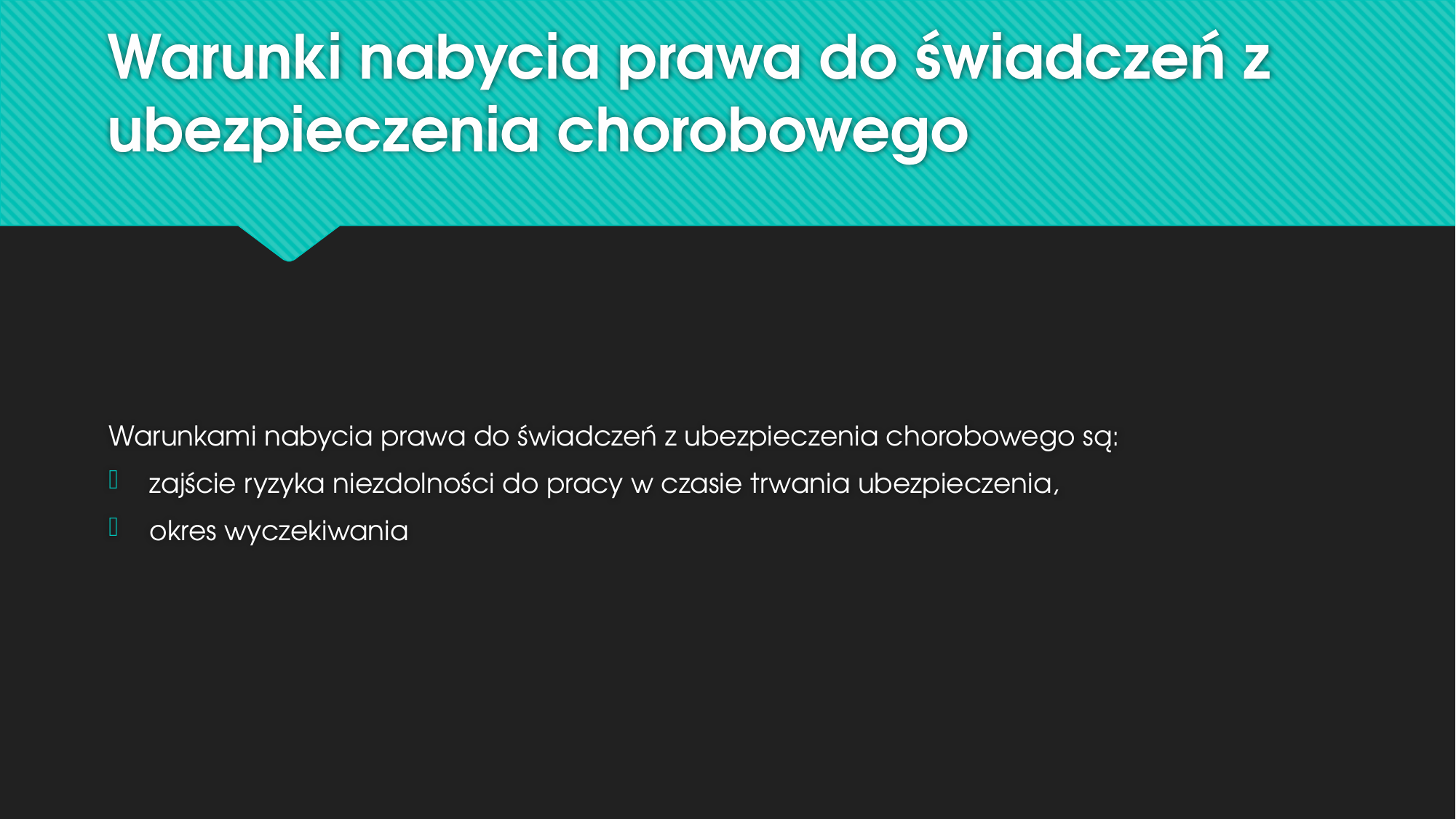

# Warunki nabycia prawa do świadczeń z ubezpieczenia chorobowego
Warunkami nabycia prawa do świadczeń z ubezpieczenia chorobowego są:
zajście ryzyka niezdolności do pracy w czasie trwania ubezpieczenia,
okres wyczekiwania